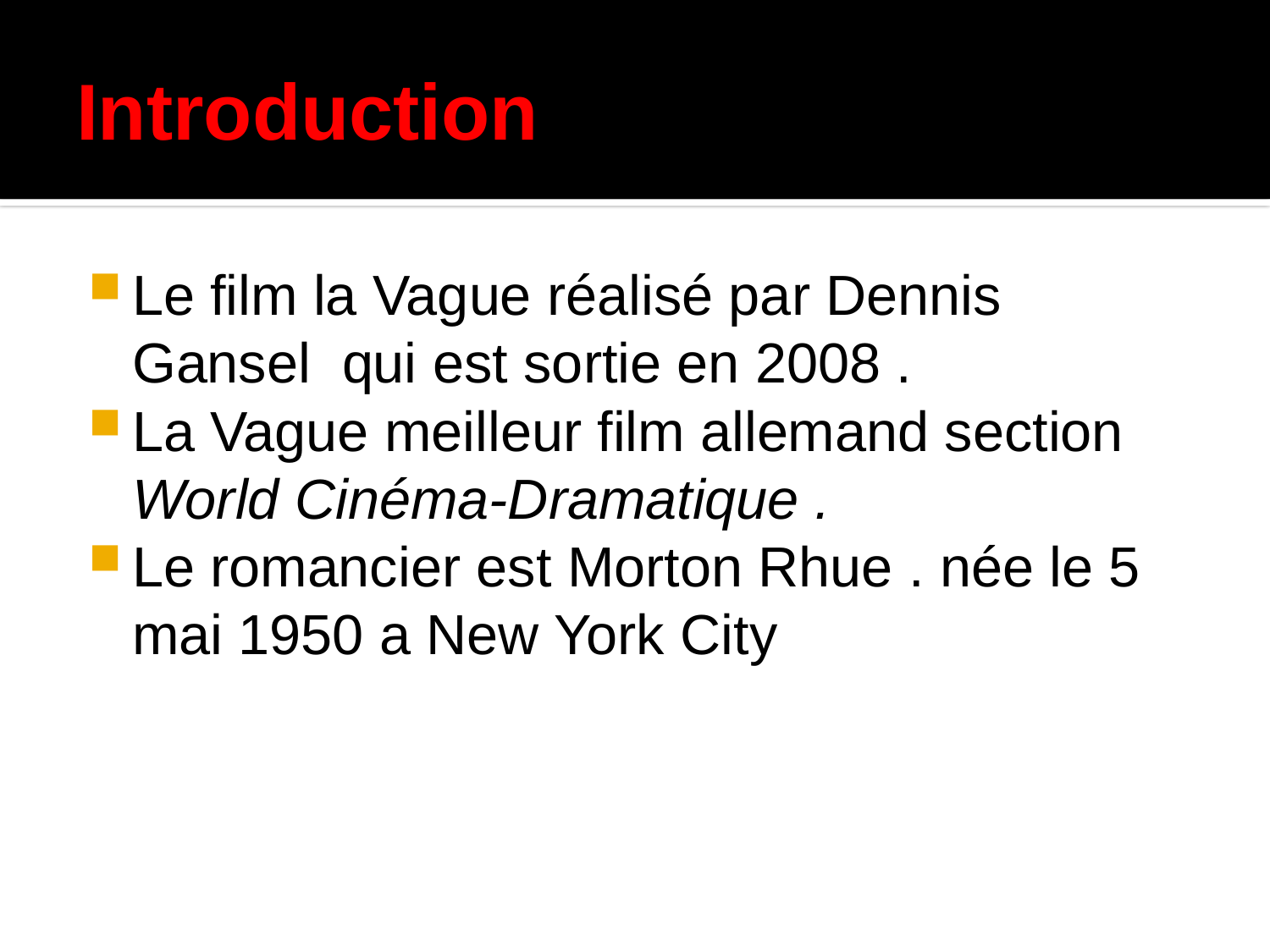

# Introduction
Le film la Vague réalisé par Dennis Gansel  qui est sortie en 2008 .
La Vague meilleur film allemand section World Cinéma-Dramatique .
Le romancier est Morton Rhue . née le 5 mai 1950 a New York City